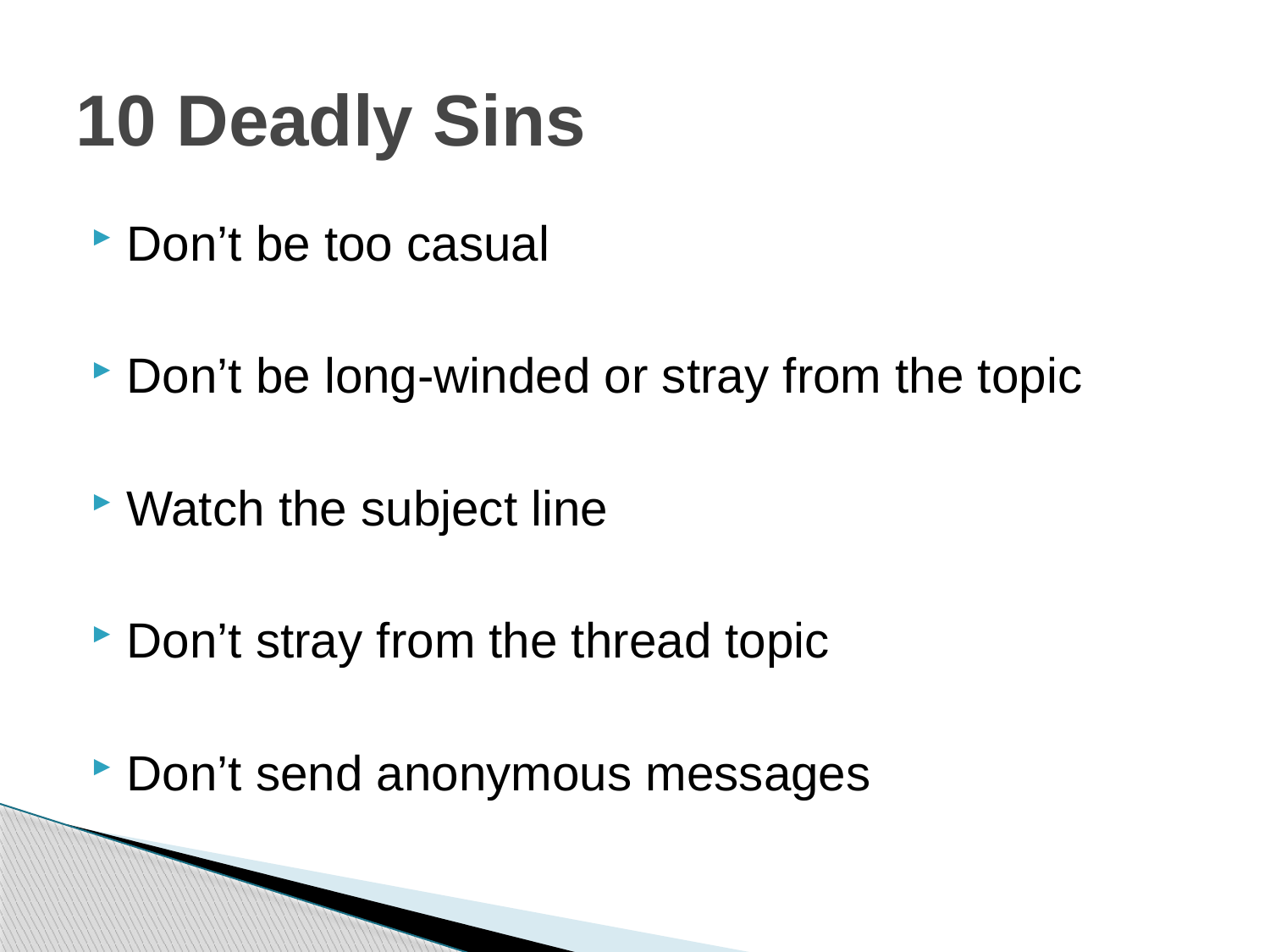

# 10 Deadly Sins
Don’t be too casual

Don’t be long-winded or stray from the topic

Watch the subject line

Don’t stray from the thread topic

Don’t send anonymous messages